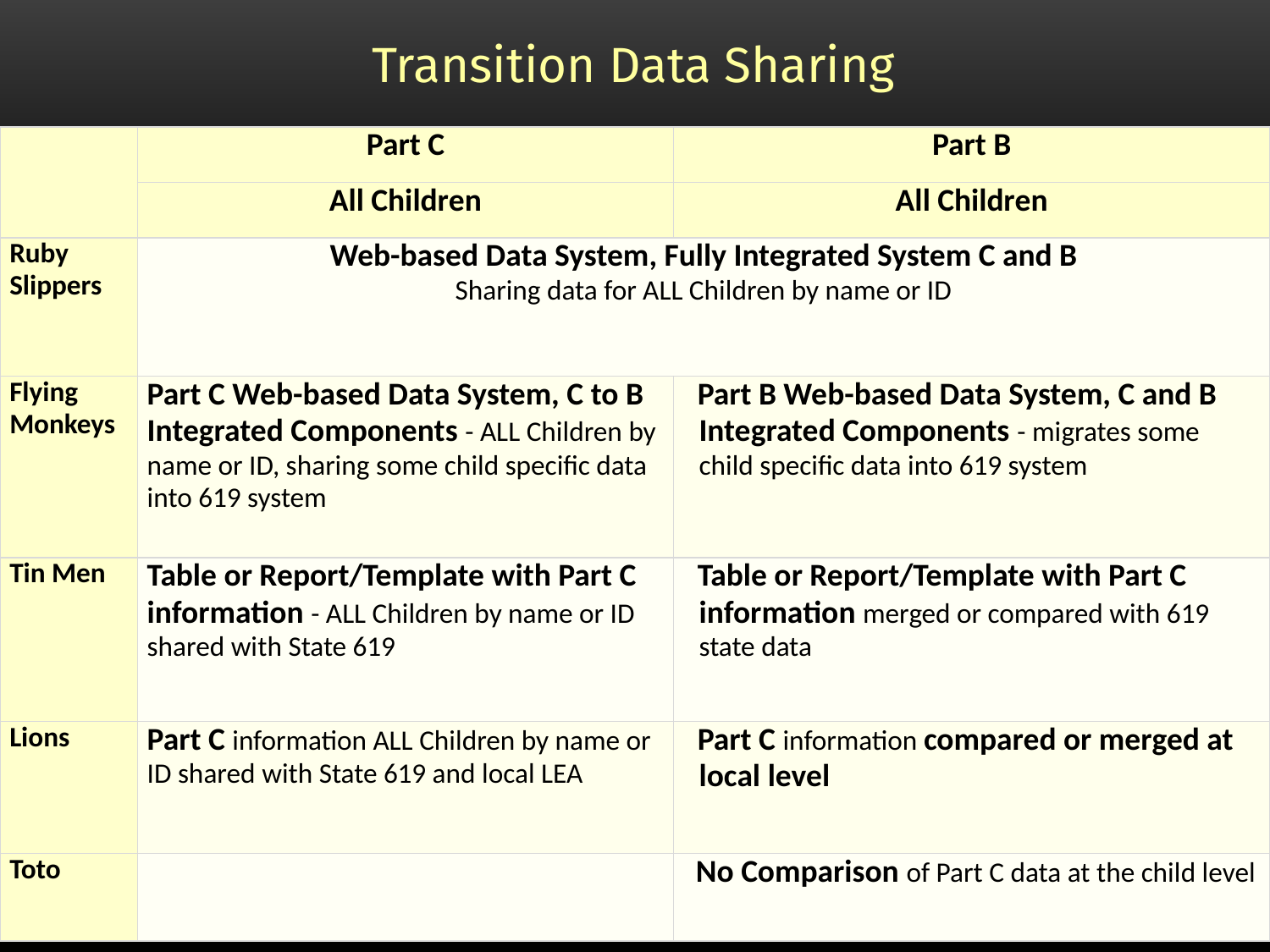

Transition Data Sharing
|  | Part C | Part B |
| --- | --- | --- |
|  | All Children | All Children |
| Ruby Slippers | Web-based Data System, Fully Integrated System C and B Sharing data for ALL Children by name or ID |  |
| Flying Monkeys | Part C Web-based Data System, C to B Integrated Components - ALL Children by name or ID, sharing some child specific data into 619 system | Part B Web-based Data System, C and B Integrated Components - migrates some child specific data into 619 system |
| Tin Men | Table or Report/Template with Part C information - ALL Children by name or ID shared with State 619 | Table or Report/Template with Part C information merged or compared with 619 state data |
| Lions | Part C information ALL Children by name or ID shared with State 619 and local LEA | Part C information compared or merged at local level |
| Toto |  | No Comparison of Part C data at the child level |